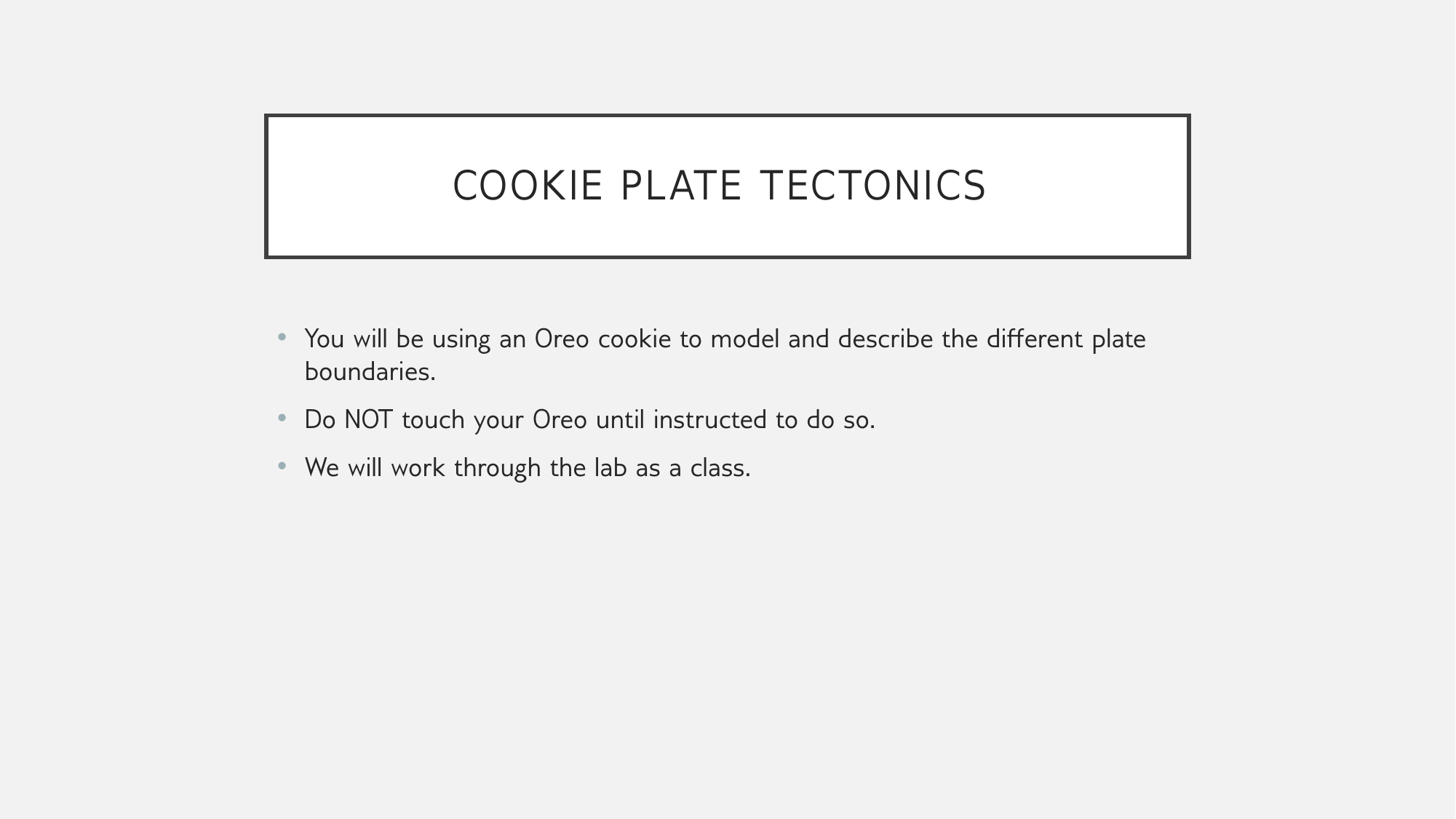

# Cookie Plate Tectonics
You will be using an Oreo cookie to model and describe the different plate boundaries.
Do NOT touch your Oreo until instructed to do so.
We will work through the lab as a class.